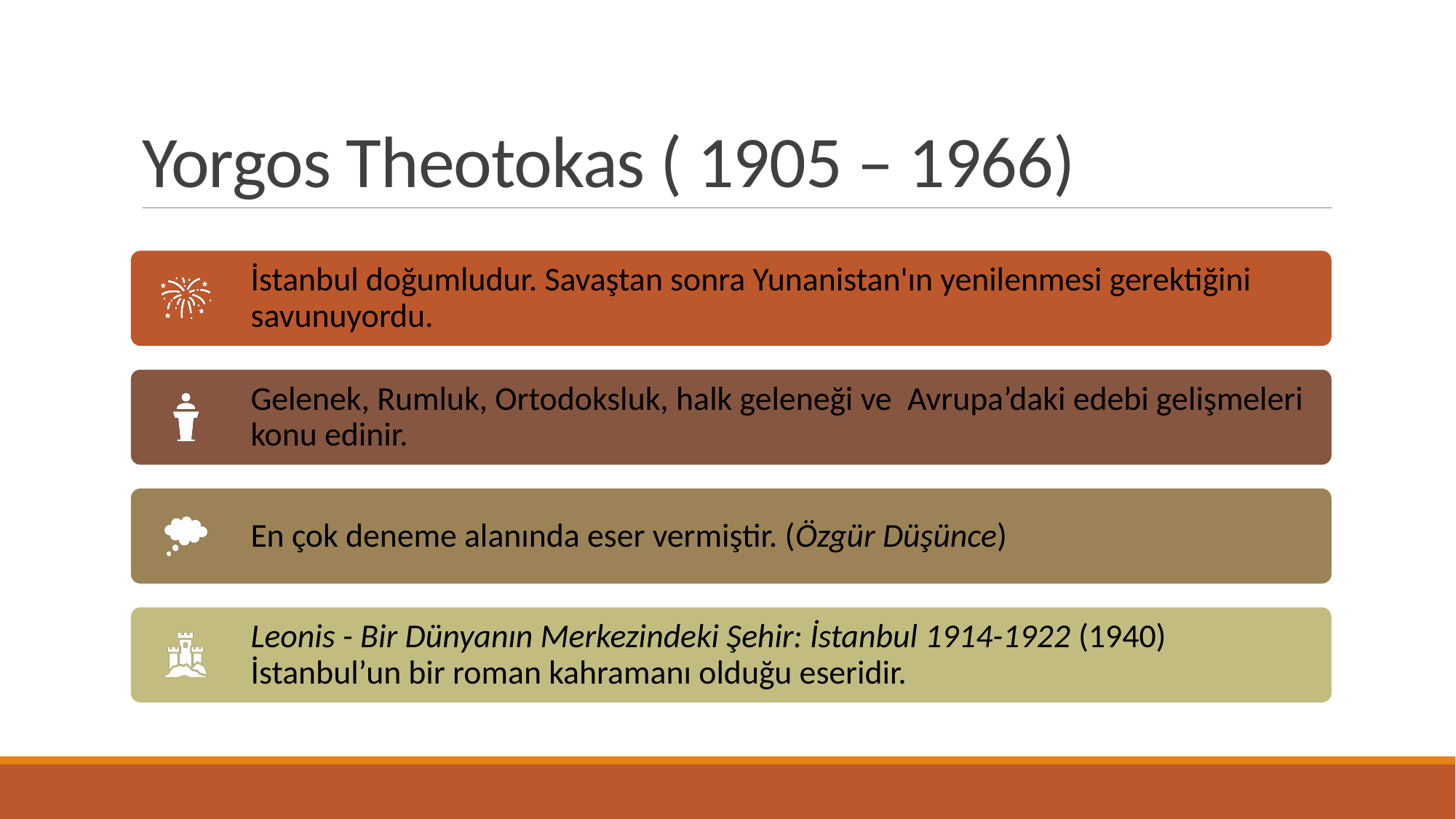

# Yorgos Theotokas ( 1905 – 1966)
İstanbul doğumludur. Savaştan sonra Yunanistan'ın yenilenmesi gerektiğini savunuyordu.
Gelenek, Rumluk, Ortodoksluk, halk geleneği ve  Avrupa’daki edebi gelişmeleri konu edinir.
En çok deneme alanında eser vermiştir. (Özgür Düşünce)
Leonis - Bir Dünyanın Merkezindeki Şehir: İstanbul 1914-1922 (1940)  İstanbul’un bir roman kahramanı olduğu eseridir.